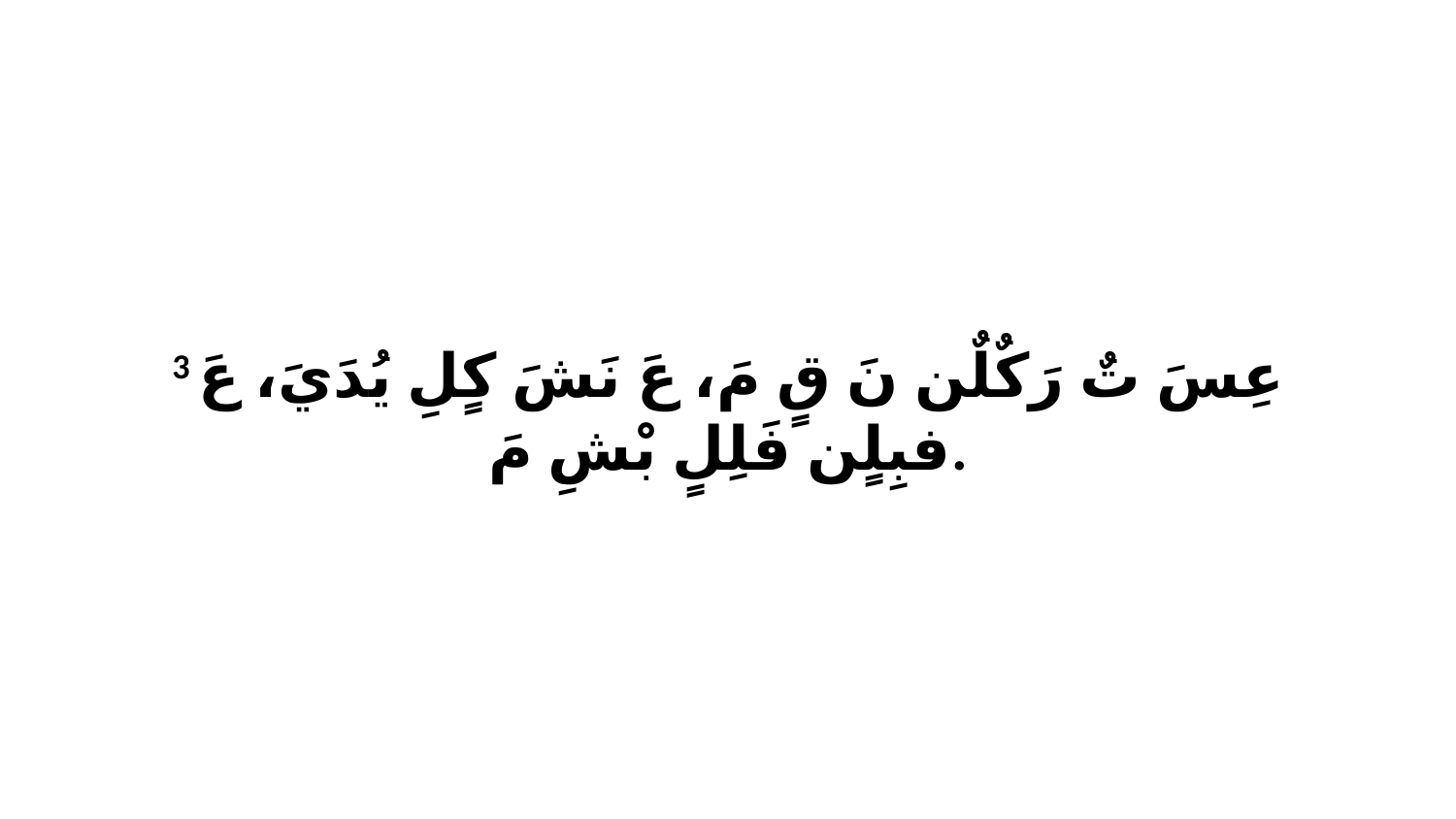

3 عِسَ تٌ رَكٌلٌن نَ قٍ مَ، عَ نَشَ كٍلِ يُدَيَ، عَ فبِلٍن فَلِلٍ بْشِ مَ.